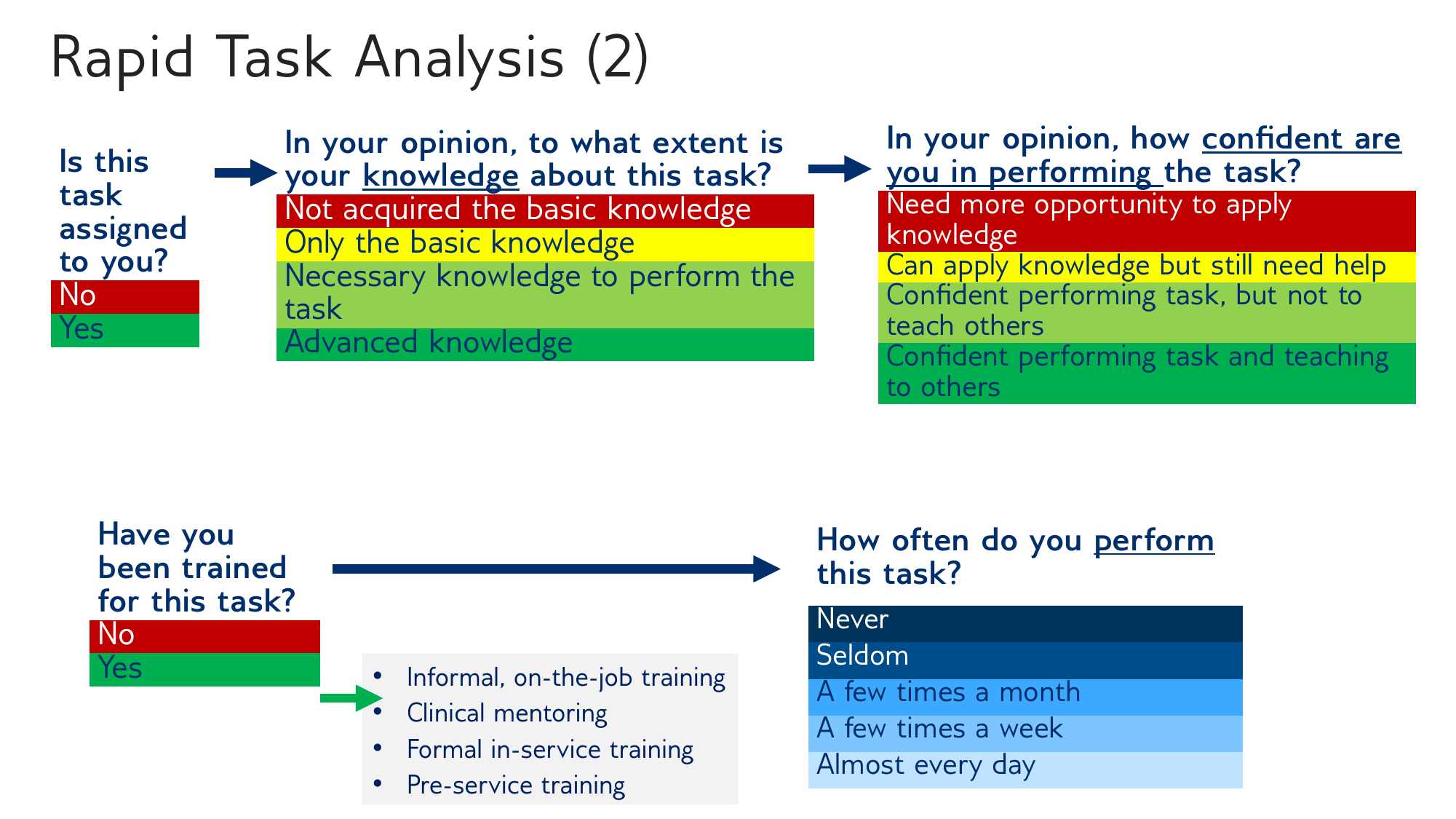

Rapid Task Analysis (2)
| In your opinion, how confident are you in performing the task? |
| --- |
| Need more opportunity to apply knowledge |
| Can apply knowledge but still need help |
| Confident performing task, but not to teach others |
| Confident performing task and teaching to others |
| In your opinion, to what extent is your knowledge about this task? |
| --- |
| Not acquired the basic knowledge |
| Only the basic knowledge |
| Necessary knowledge to perform the task |
| Advanced knowledge |
| Is this task assigned to you? |
| --- |
| No |
| Yes |
| Have you been trained for this task? |
| --- |
| No |
| Yes |
| How often do you perform this task? |
| --- |
| Never |
| Seldom |
| A few times a month |
| A few times a week |
| Almost every day |
Informal, on-the-job training
Clinical mentoring
Formal in-service training
Pre-service training